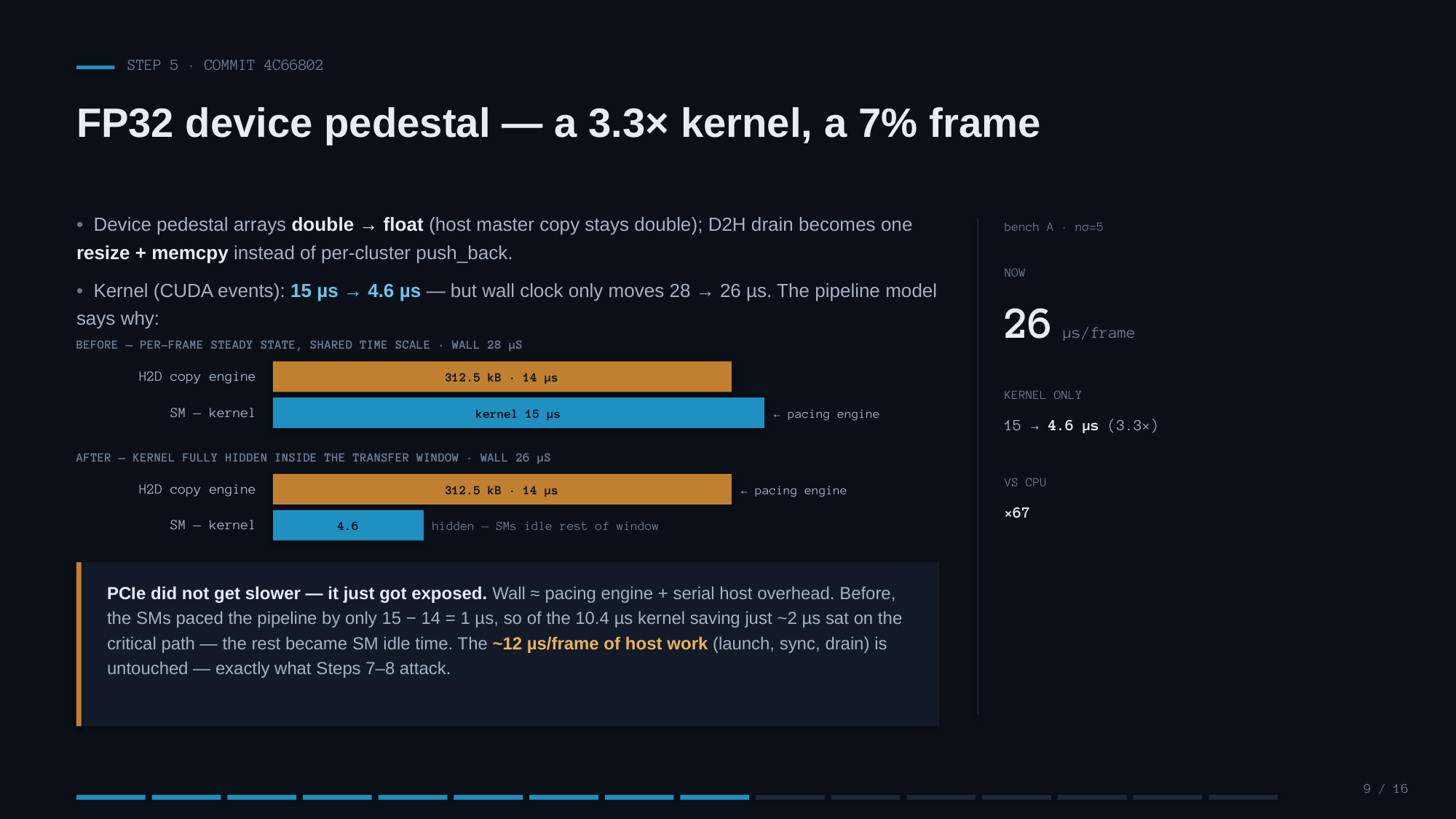

STEP 5 · COMMIT 4C66802

FP32 device pedestal — a 3.3× kernel, a 7% frame
•  Device pedestal arrays double → float (host master copy stays double); D2H drain becomes one resize + memcpy instead of per-cluster push_back.
•  Kernel (CUDA events): 15 µs → 4.6 µs — but wall clock only moves 28 → 26 µs. The pipeline model says why:

bench A · nσ=5
NOW
26 µs/frame
BEFORE — PER-FRAME STEADY STATE, SHARED TIME SCALE · WALL 28 µS
H2D copy engine

312.5 kB · 14 µs
KERNEL ONLY
SM — kernel

kernel 15 µs
← pacing engine
15 → 4.6 µs (3.3×)
AFTER — KERNEL FULLY HIDDEN INSIDE THE TRANSFER WINDOW · WALL 26 µS
H2D copy engine

312.5 kB · 14 µs
← pacing engine
VS CPU
×67
SM — kernel

4.6
hidden — SMs idle rest of window

PCIe did not get slower — it just got exposed. Wall ≈ pacing engine + serial host overhead. Before, the SMs paced the pipeline by only 15 − 14 = 1 µs, so of the 10.4 µs kernel saving just ~2 µs sat on the critical path — the rest became SM idle time. The ~12 µs/frame of host work (launch, sync, drain) is untouched — exactly what Steps 7–8 attack.
9 / 16